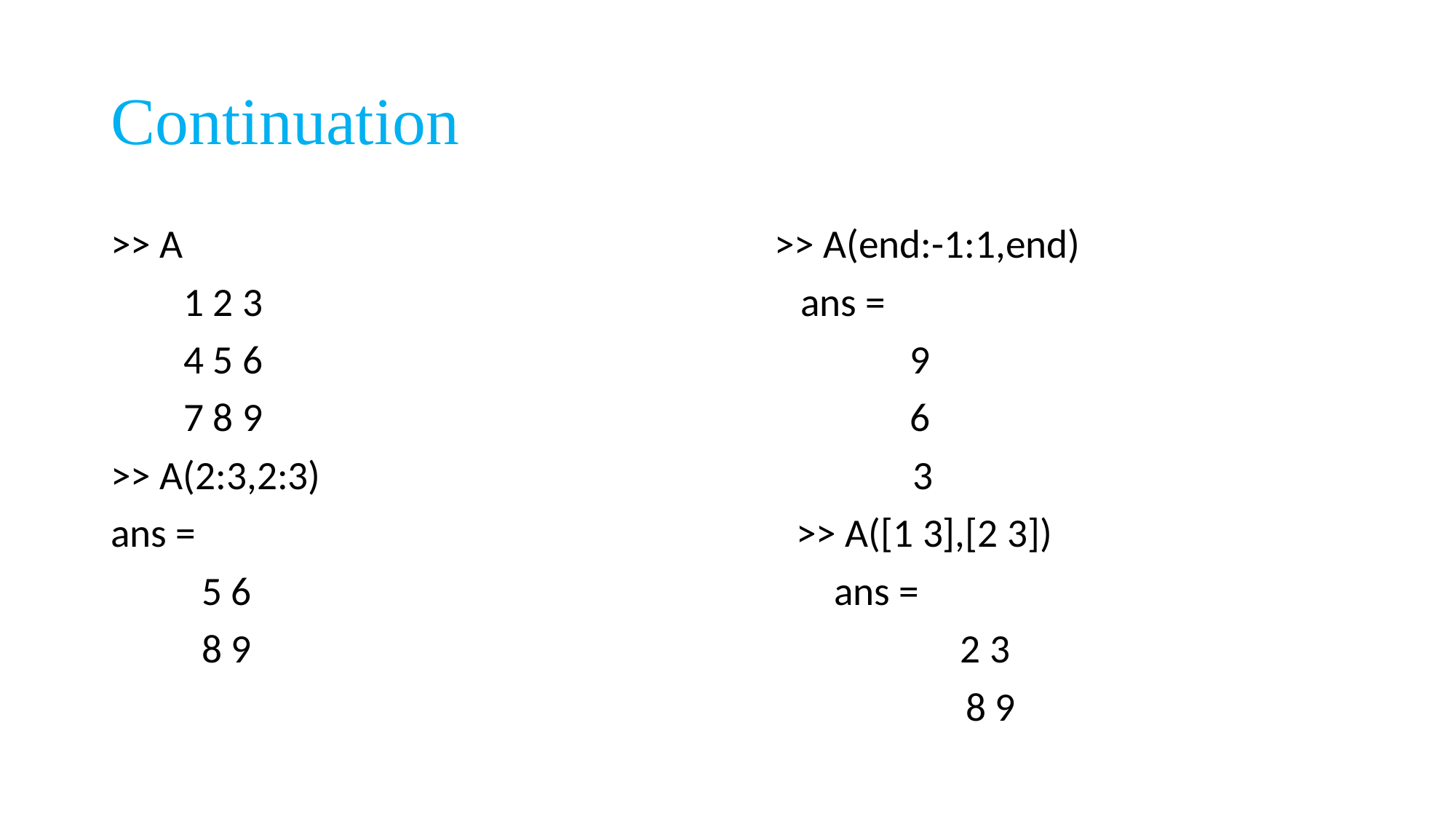

# Continuation
>> A                                                                 >> A(end:-1:1,end)
        1 2 3                                                           ans =
        4 5 6                                                                       9
        7 8 9                                                                       6
>> A(2:3,2:3)                                                                 3
ans =                                                                  >> A([1 3],[2 3])
          5 6                                                                ans =
          8 9                                                                              2 3
                                                                                              8 9